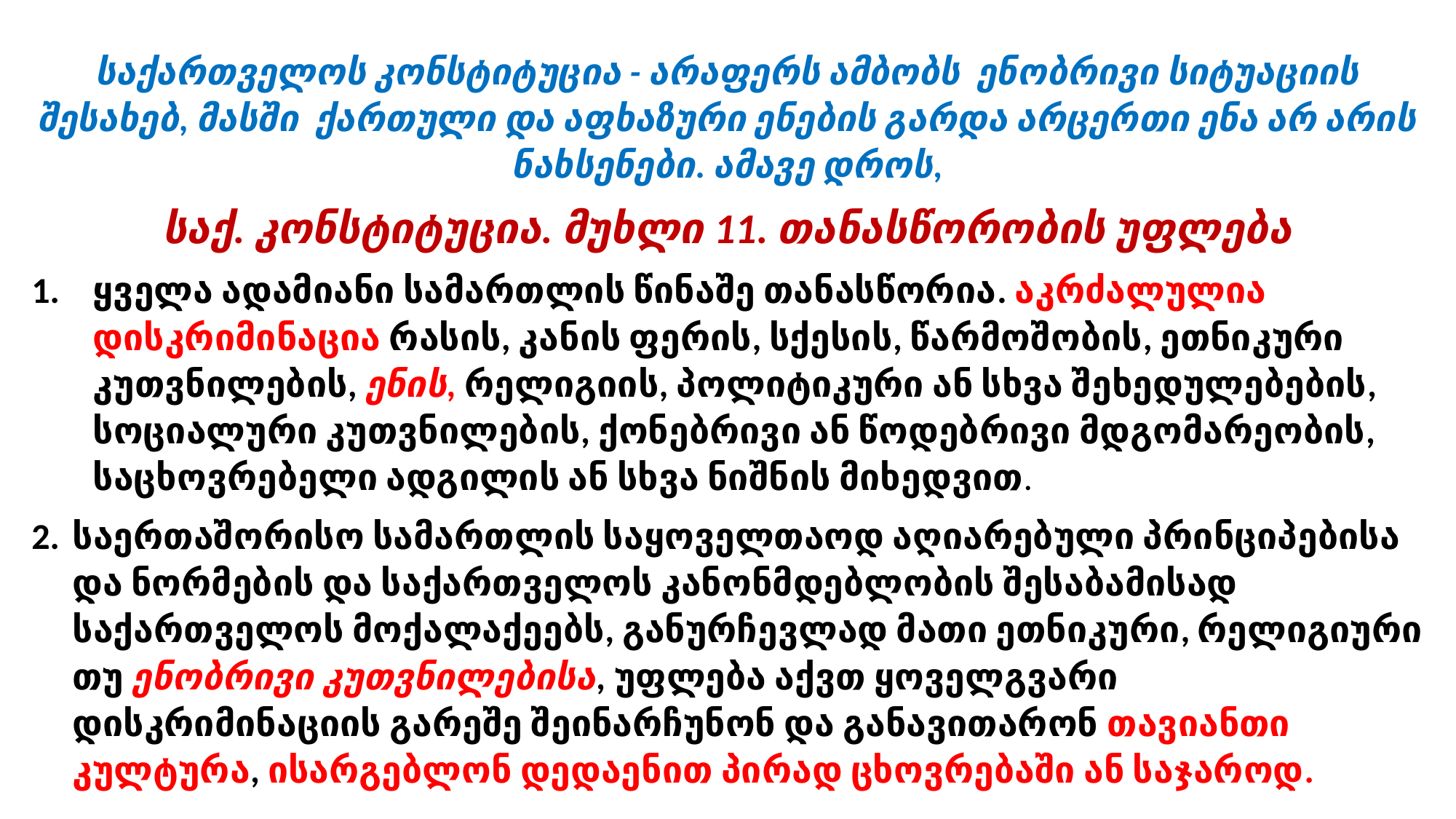

საქართველოს კონსტიტუცია - არაფერს ამბობს  ენობრივი სიტუაციის შესახებ, მასში  ქართული და აფხაზური ენების გარდა არცერთი ენა არ არის ნახსენები. ამავე დროს,
საქ. კონსტიტუცია. მუხლი 11. თანასწორობის უფლება
ყველა ადამიანი სამართლის წინაშე თანასწორია. აკრძალულია დისკრიმინაცია რასის, კანის ფერის, სქესის, წარმოშობის, ეთნიკური კუთვნილების, ენის, რელიგიის, პოლიტიკური ან სხვა შეხედულებების, სოციალური კუთვნილების, ქონებრივი ან წოდებრივი მდგომარეობის, საცხოვრებელი ადგილის ან სხვა ნიშნის მიხედვით.
საერთაშორისო სამართლის საყოველთაოდ აღიარებული პრინციპებისა და ნორმების და საქართველოს კანონმდებლობის შესაბამისად საქართველოს მოქალაქეებს, განურჩევლად მათი ეთნიკური, რელიგიური თუ ენობრივი კუთვნილებისა, უფლება აქვთ ყოველგვარი დისკრიმინაციის გარეშე შეინარჩუნონ და განავითარონ თავიანთი კულტურა, ისარგებლონ დედაენით პირად ცხოვრებაში ან საჯაროდ.